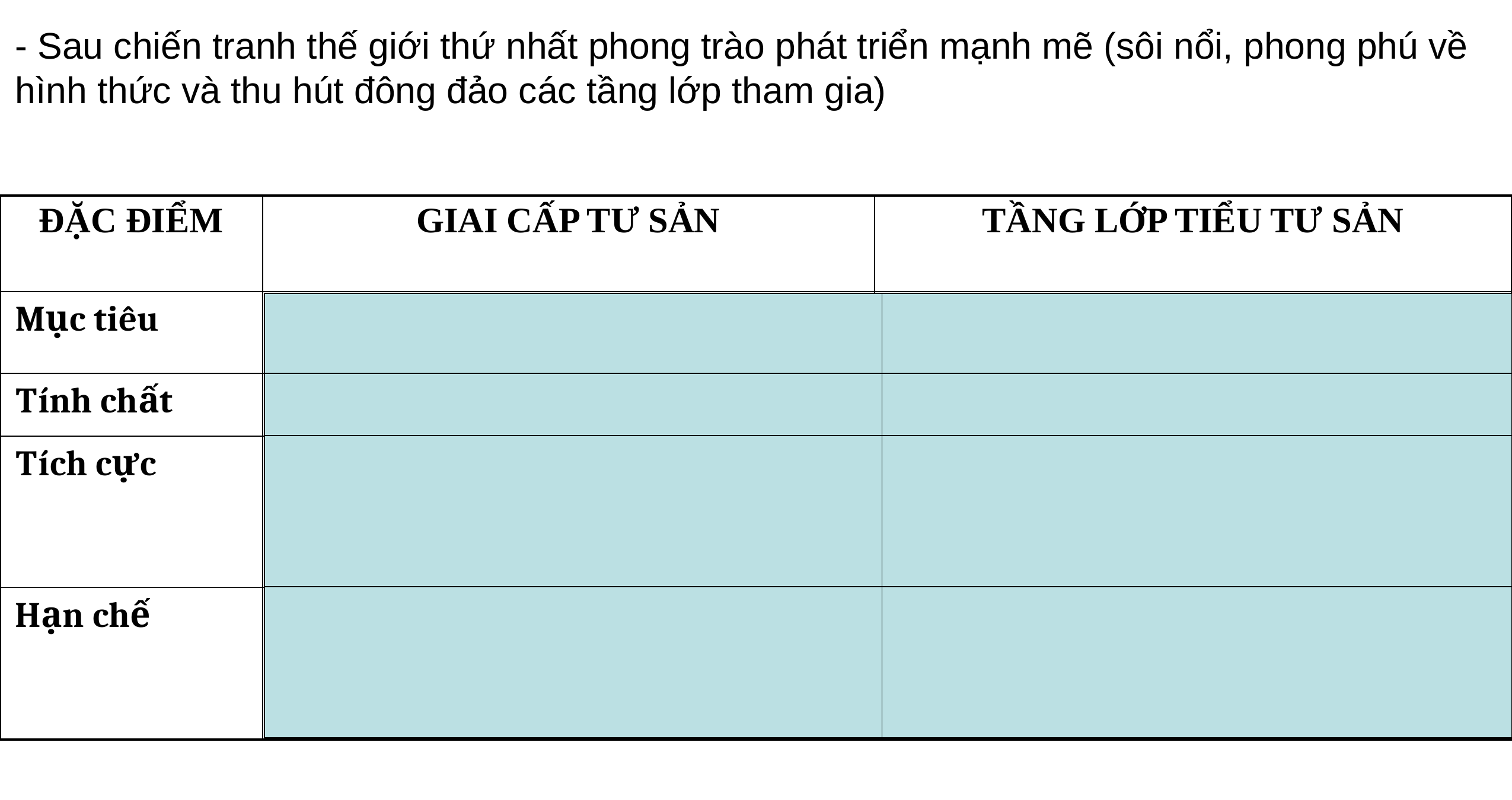

- Sau chiến tranh thế giới thứ nhất phong trào phát triển mạnh mẽ (sôi nổi, phong phú về hình thức và thu hút đông đảo các tầng lớp tham gia)
| ĐẶC ĐIỂM | GIAI CẤP TƯ SẢN | TẦNG LỚP TIỂU TƯ SẢN |
| --- | --- | --- |
| Mục tiêu | Đòi quyền lợi về kinh tế | Đòi quyền tự do dân chủ |
| Tính chất | Cải lương (dễ thoả hiệp) | Yêu nước, dân chủ |
| Tích cực | Chống sự cạnh tranh, chèn ép của tư bản nước ngoài | Thức tỉnh lòng yêu nước, truyền bá tư tưởng tự do, dân chủ |
| Hạn chế | Dễ thỏa hiệp, phục vụ quyền lợi của giai cấp | Còn mang tính tự phát, xốc nổi. |